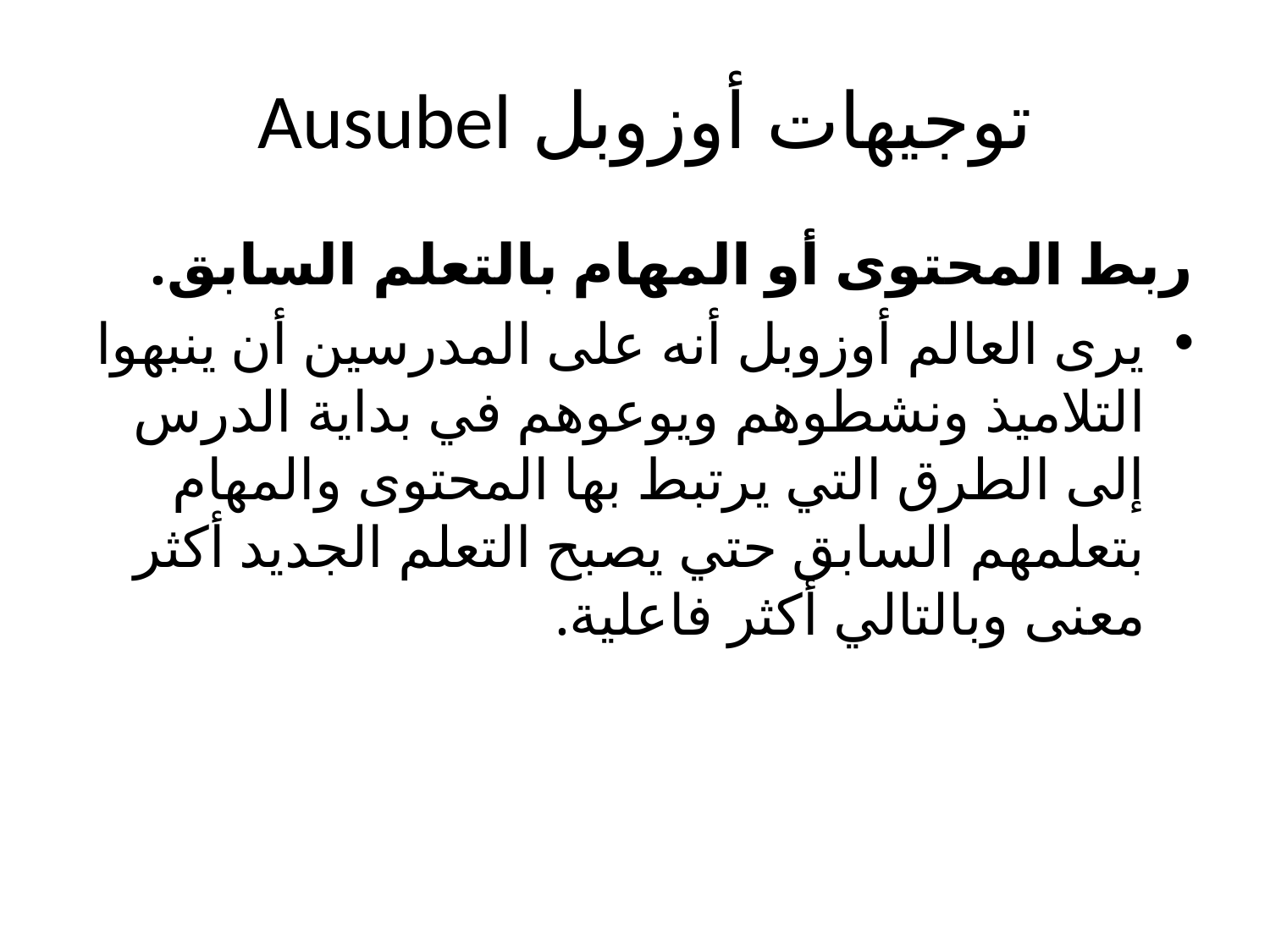

# توجيهات أوزوبل Ausubel
ربط المحتوى أو المهام بالتعلم السابق.
يرى العالم أوزوبل أنه على المدرسين أن ينبهوا التلاميذ ونشطوهم ويوعوهم في بداية الدرس إلى الطرق التي يرتبط بها المحتوى والمهام بتعلمهم السابق حتي يصبح التعلم الجديد أكثر معنى وبالتالي أكثر فاعلية.